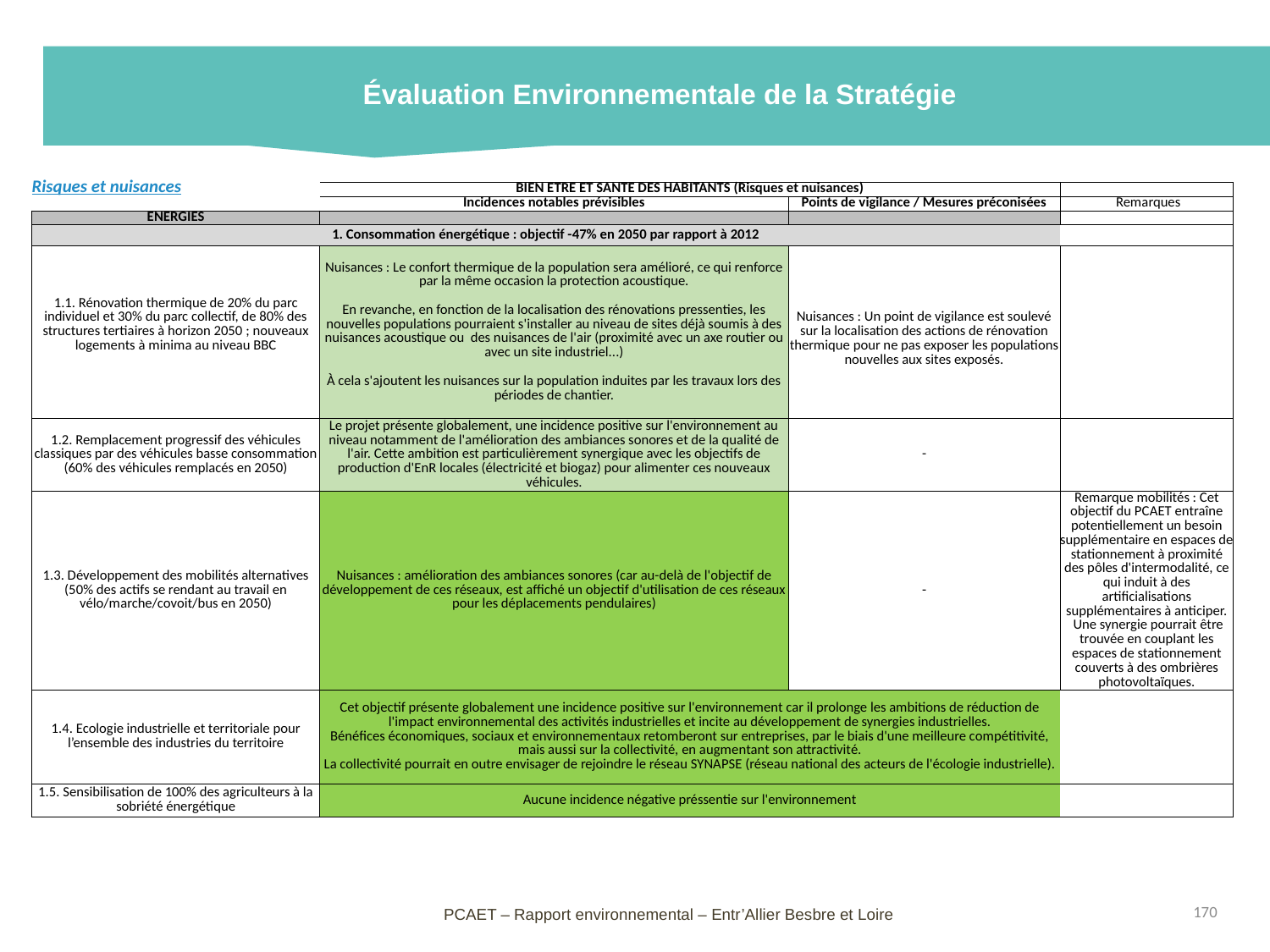

Évaluation Environnementale de la Stratégie

Risques et nuisances
|  | BIEN ETRE ET SANTE DES HABITANTS (Risques et nuisances) |  |  |
| --- | --- | --- | --- |
|  | Incidences notables prévisibles | Points de vigilance / Mesures préconisées | Remarques |
| ENERGIES |  |  |  |
| 1. Consommation énergétique : objectif -47% en 2050 par rapport à 2012 |  |  |  |
| 1.1. Rénovation thermique de 20% du parc individuel et 30% du parc collectif, de 80% des structures tertiaires à horizon 2050 ; nouveaux logements à minima au niveau BBC | Nuisances : Le confort thermique de la population sera amélioré, ce qui renforce par la même occasion la protection acoustique. En revanche, en fonction de la localisation des rénovations pressenties, les nouvelles populations pourraient s'installer au niveau de sites déjà soumis à des nuisances acoustique ou des nuisances de l'air (proximité avec un axe routier ou avec un site industriel...) À cela s'ajoutent les nuisances sur la population induites par les travaux lors des périodes de chantier. | Nuisances : Un point de vigilance est soulevé sur la localisation des actions de rénovation thermique pour ne pas exposer les populations nouvelles aux sites exposés. |  |
| 1.2. Remplacement progressif des véhicules classiques par des véhicules basse consommation (60% des véhicules remplacés en 2050) | Le projet présente globalement, une incidence positive sur l'environnement au niveau notamment de l'amélioration des ambiances sonores et de la qualité de l'air. Cette ambition est particulièrement synergique avec les objectifs de production d'EnR locales (électricité et biogaz) pour alimenter ces nouveaux véhicules. | - |  |
| 1.3. Développement des mobilités alternatives (50% des actifs se rendant au travail en vélo/marche/covoit/bus en 2050) | Nuisances : amélioration des ambiances sonores (car au-delà de l'objectif de développement de ces réseaux, est affiché un objectif d'utilisation de ces réseaux pour les déplacements pendulaires) | - | Remarque mobilités : Cet objectif du PCAET entraîne potentiellement un besoin supplémentaire en espaces de stationnement à proximité des pôles d'intermodalité, ce qui induit à des artificialisations supplémentaires à anticiper. Une synergie pourrait être trouvée en couplant les espaces de stationnement couverts à des ombrières photovoltaïques. |
| 1.4. Ecologie industrielle et territoriale pour l’ensemble des industries du territoire | Cet objectif présente globalement une incidence positive sur l'environnement car il prolonge les ambitions de réduction de l'impact environnemental des activités industrielles et incite au développement de synergies industrielles. Bénéfices économiques, sociaux et environnementaux retomberont sur entreprises, par le biais d'une meilleure compétitivité, mais aussi sur la collectivité, en augmentant son attractivité. La collectivité pourrait en outre envisager de rejoindre le réseau SYNAPSE (réseau national des acteurs de l'écologie industrielle). |  |  |
| 1.5. Sensibilisation de 100% des agriculteurs à la sobriété énergétique | Aucune incidence négative préssentie sur l'environnement |  |  |

170